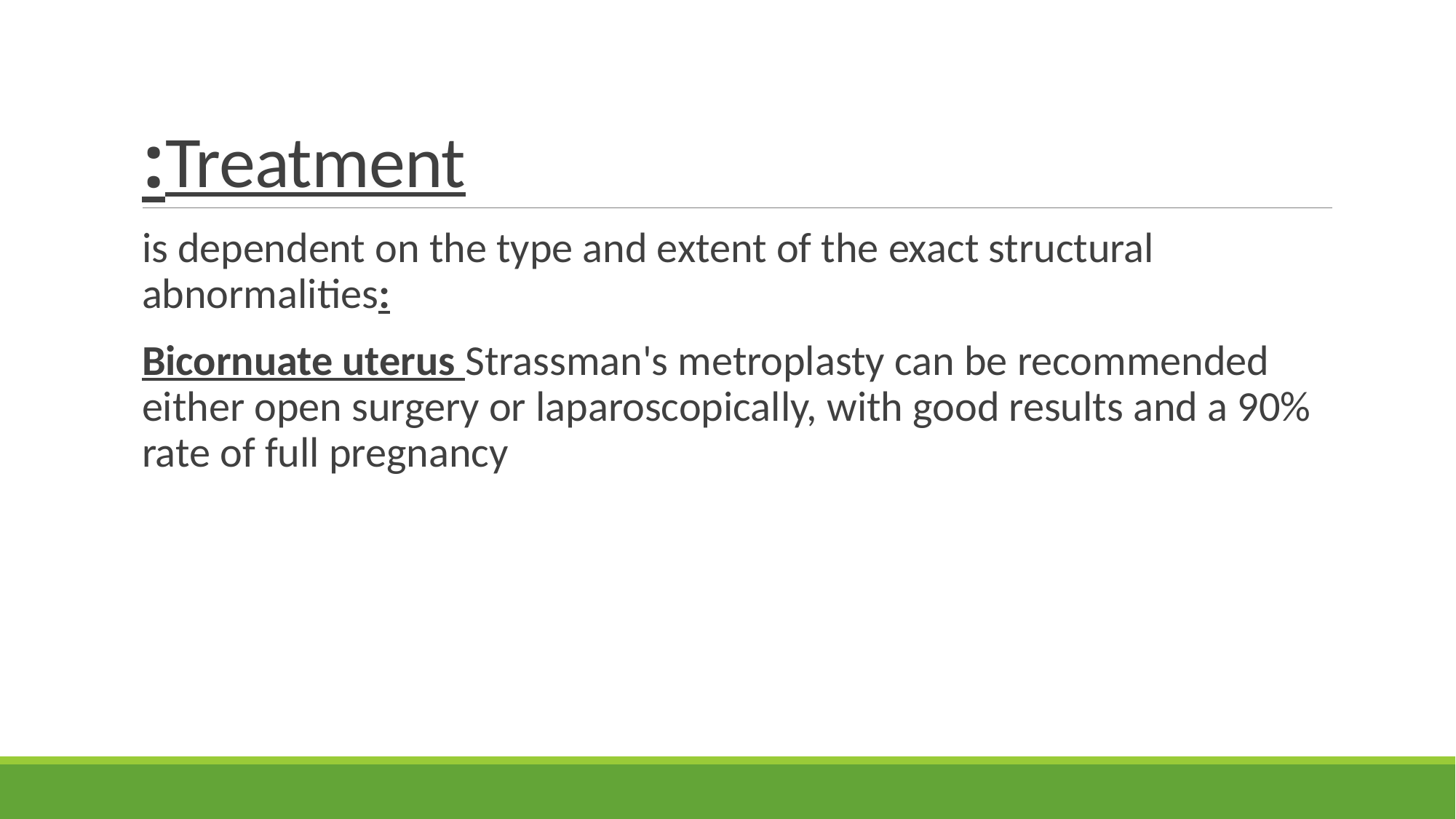

# Treatment:
is dependent on the type and extent of the exact structural abnormalities:
Bicornuate uterus Strassman's metroplasty can be recommended either open surgery or laparoscopically, with good results and a 90% rate of full pregnancy